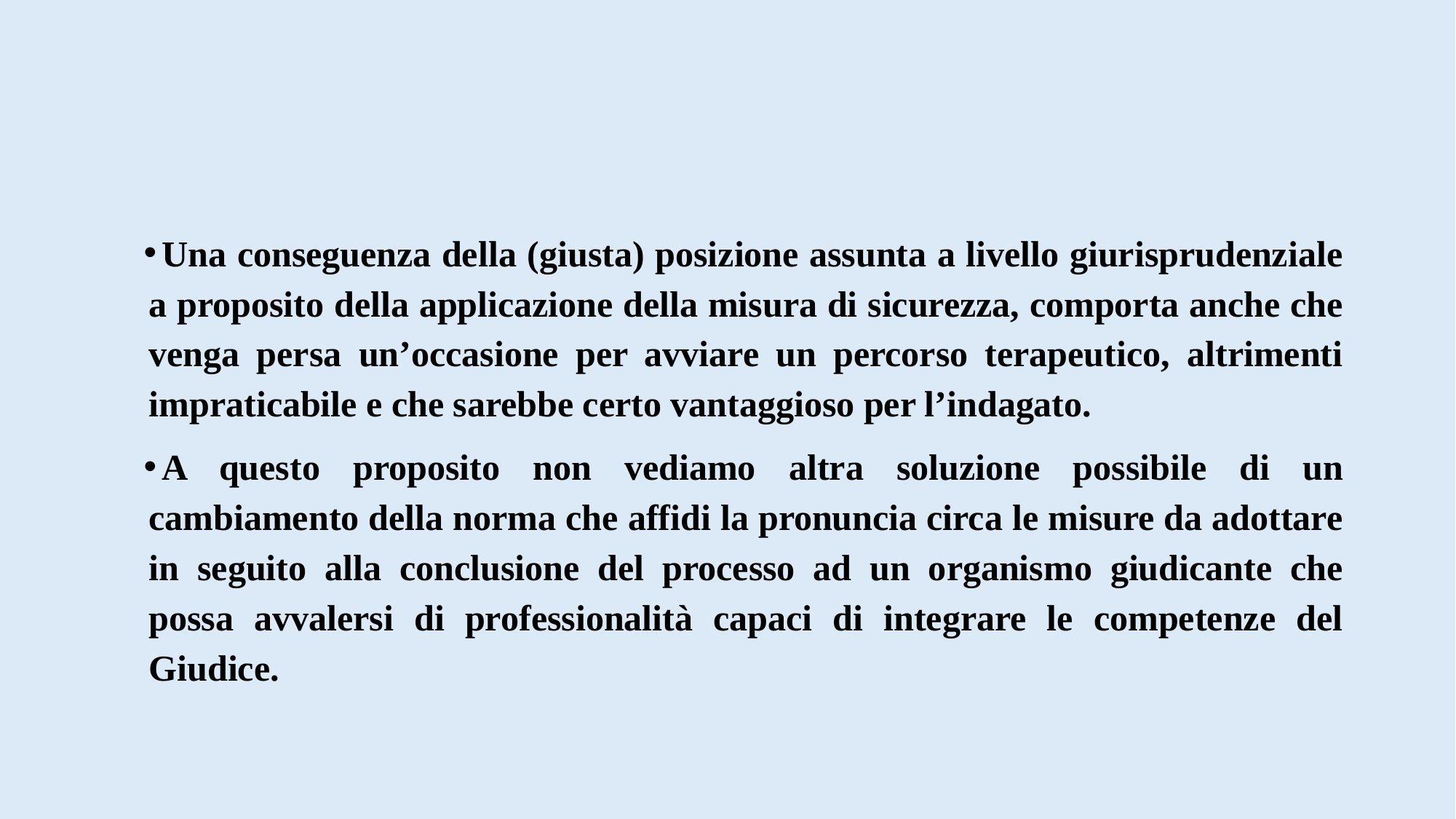

#
Una conseguenza della (giusta) posizione assunta a livello giurisprudenziale a proposito della applicazione della misura di sicurezza, comporta anche che venga persa un’occasione per avviare un percorso terapeutico, altrimenti impraticabile e che sarebbe certo vantaggioso per l’indagato.
A questo proposito non vediamo altra soluzione possibile di un cambiamento della norma che affidi la pronuncia circa le misure da adottare in seguito alla conclusione del processo ad un organismo giudicante che possa avvalersi di professionalità capaci di integrare le competenze del Giudice.